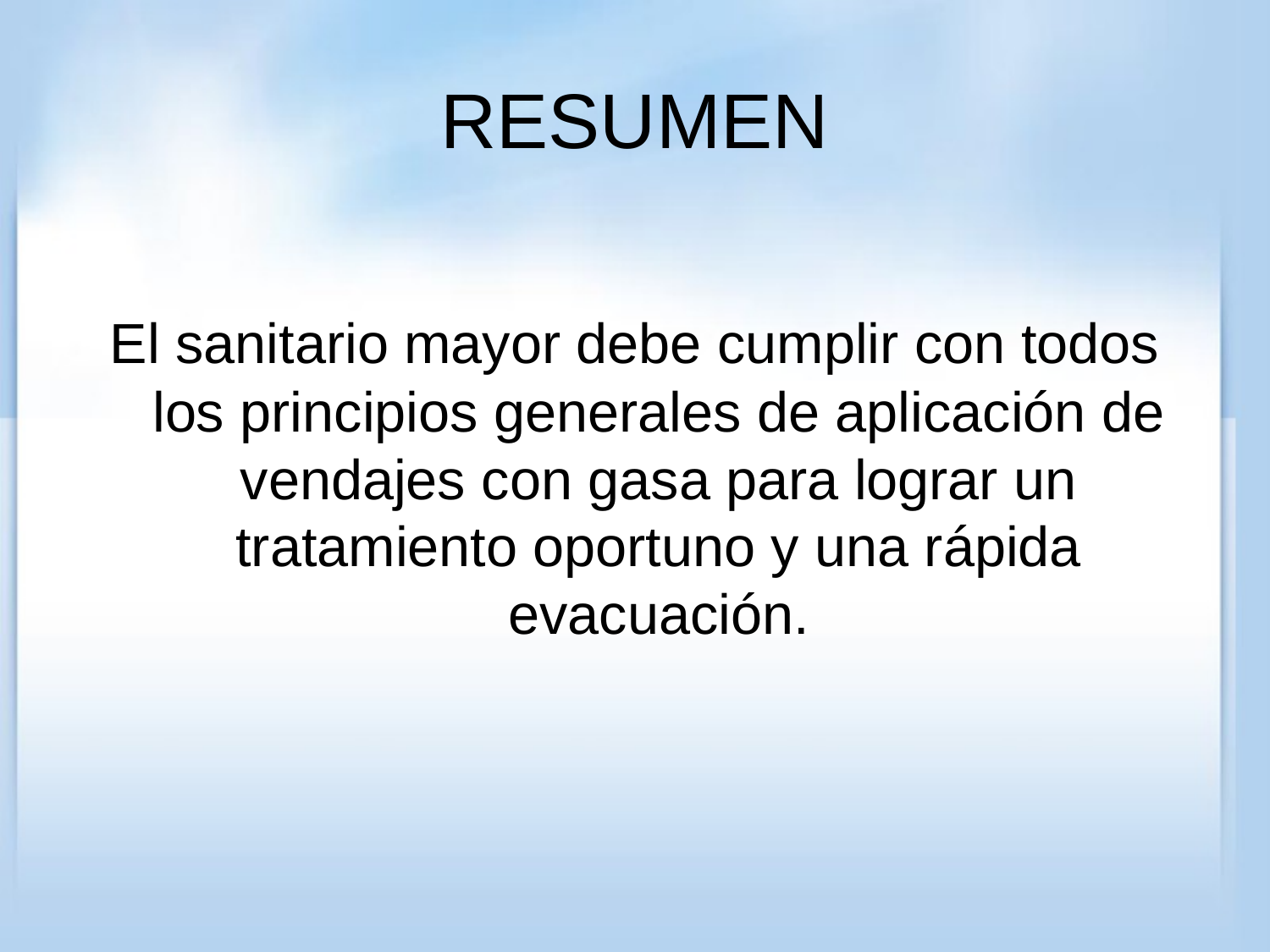

# RESUMEN

El sanitario mayor debe cumplir con todos los principios generales de aplicación de vendajes con gasa para lograr un tratamiento oportuno y una rápida evacuación.